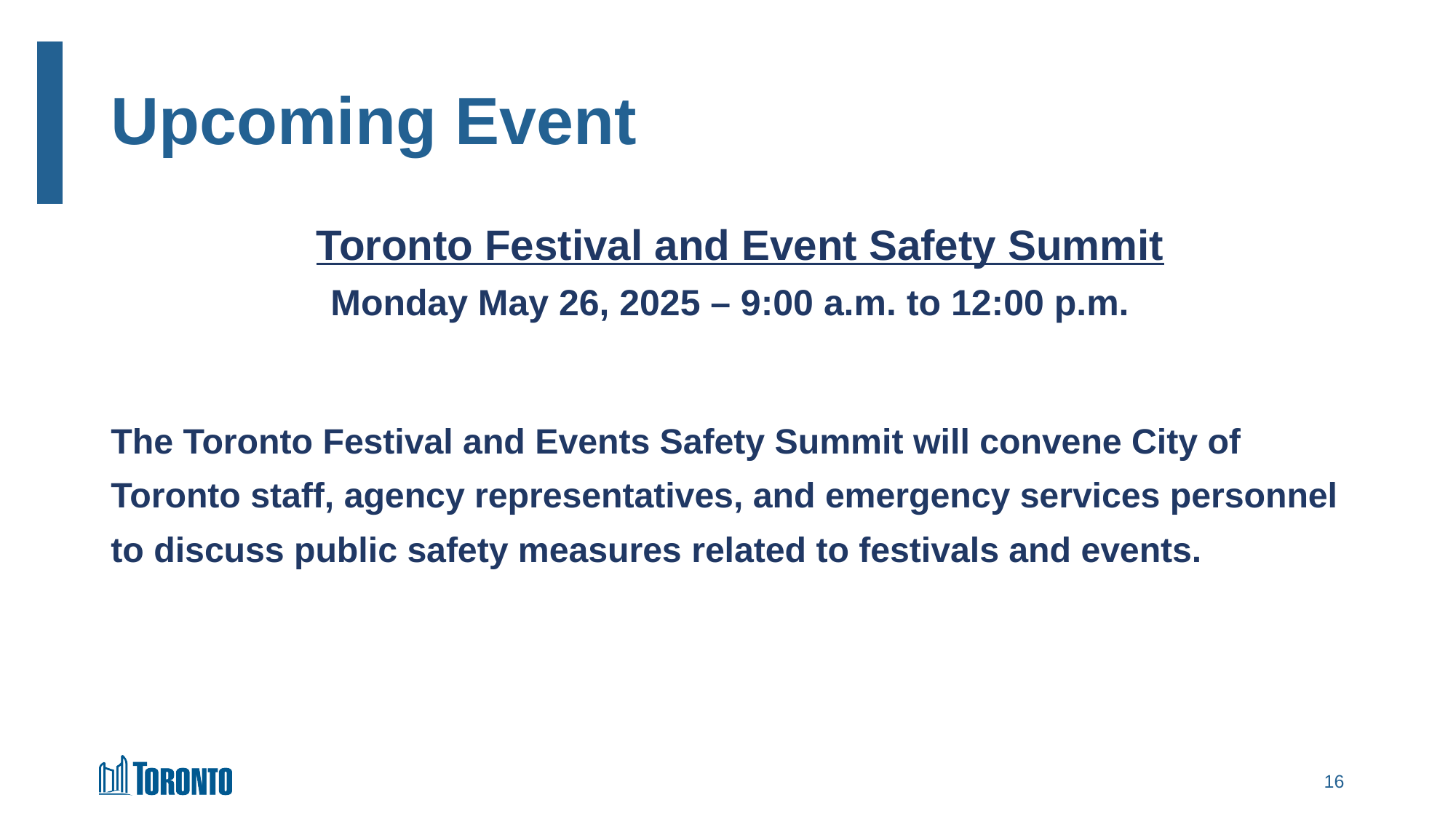

# Upcoming Event
Toronto Festival and Event Safety Summit
Monday May 26, 2025 – 9:00 a.m. to 12:00 p.m.

The Toronto Festival and Events Safety Summit will convene City of Toronto staff, agency representatives, and emergency services personnel to discuss public safety measures related to festivals and events.

16